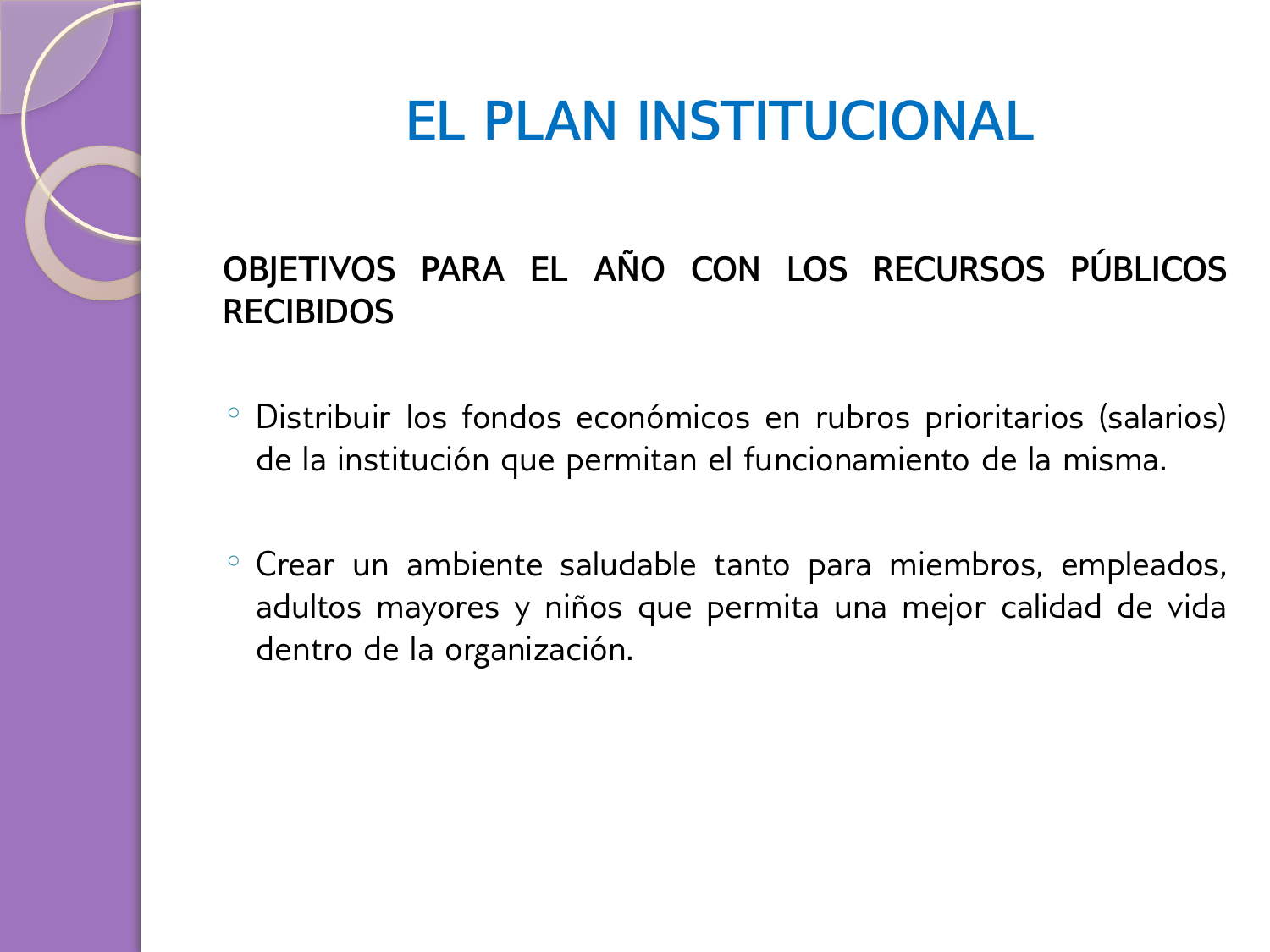

# EL PLAN INSTITUCIONAL
OBJETIVOS PARA EL AÑO CON LOS RECURSOS PÚBLICOS RECIBIDOS

Distribuir los fondos económicos en rubros prioritarios (salarios) de la institución que permitan el funcionamiento de la misma.

Crear un ambiente saludable tanto para miembros, empleados, adultos mayores y niños que permita una mejor calidad de vida dentro de la organización.